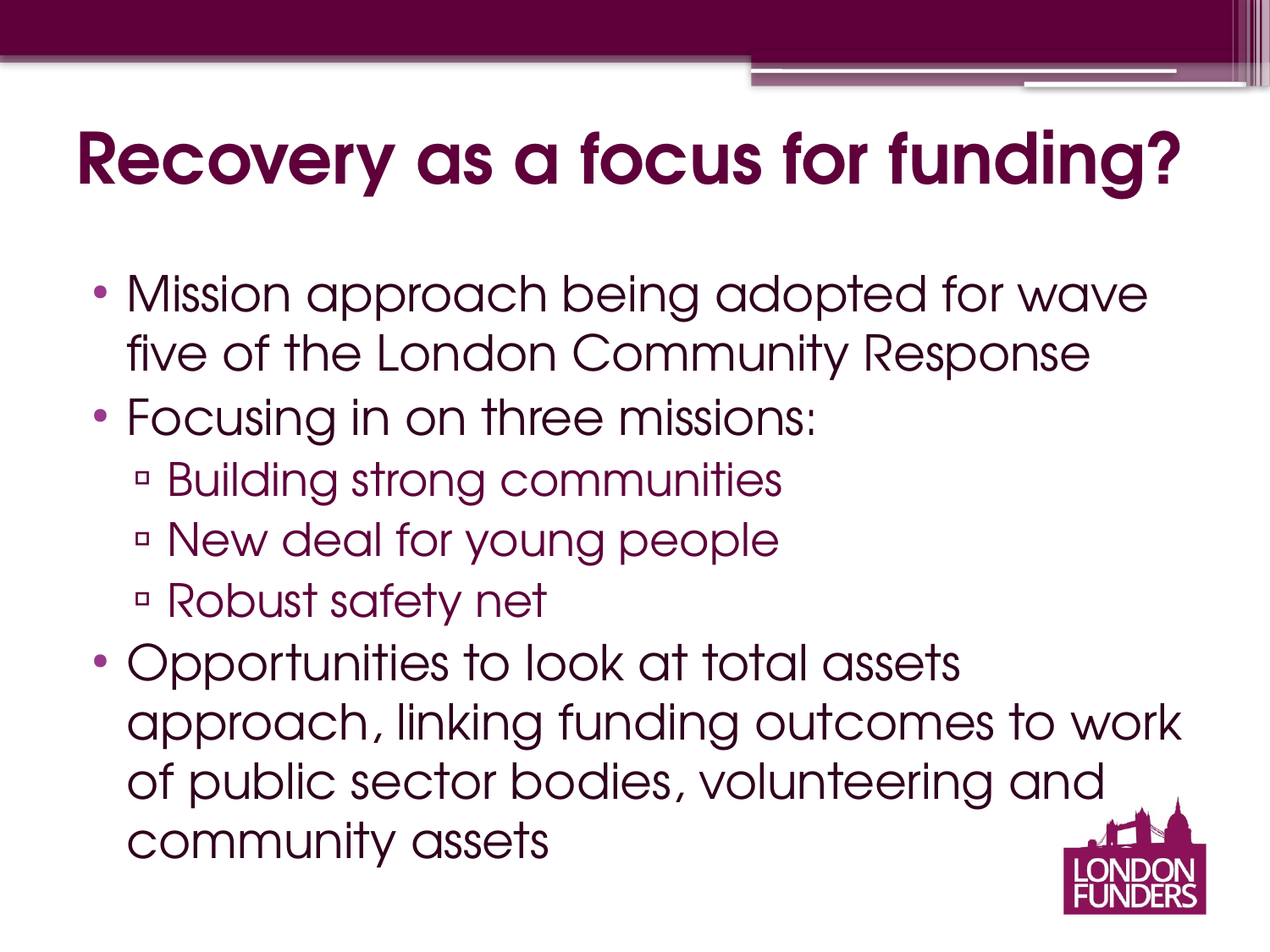

# Recovery as a focus for funding?
Mission approach being adopted for wave five of the London Community Response
Focusing in on three missions:
Building strong communities
New deal for young people
Robust safety net
Opportunities to look at total assets approach, linking funding outcomes to work of public sector bodies, volunteering and community assets